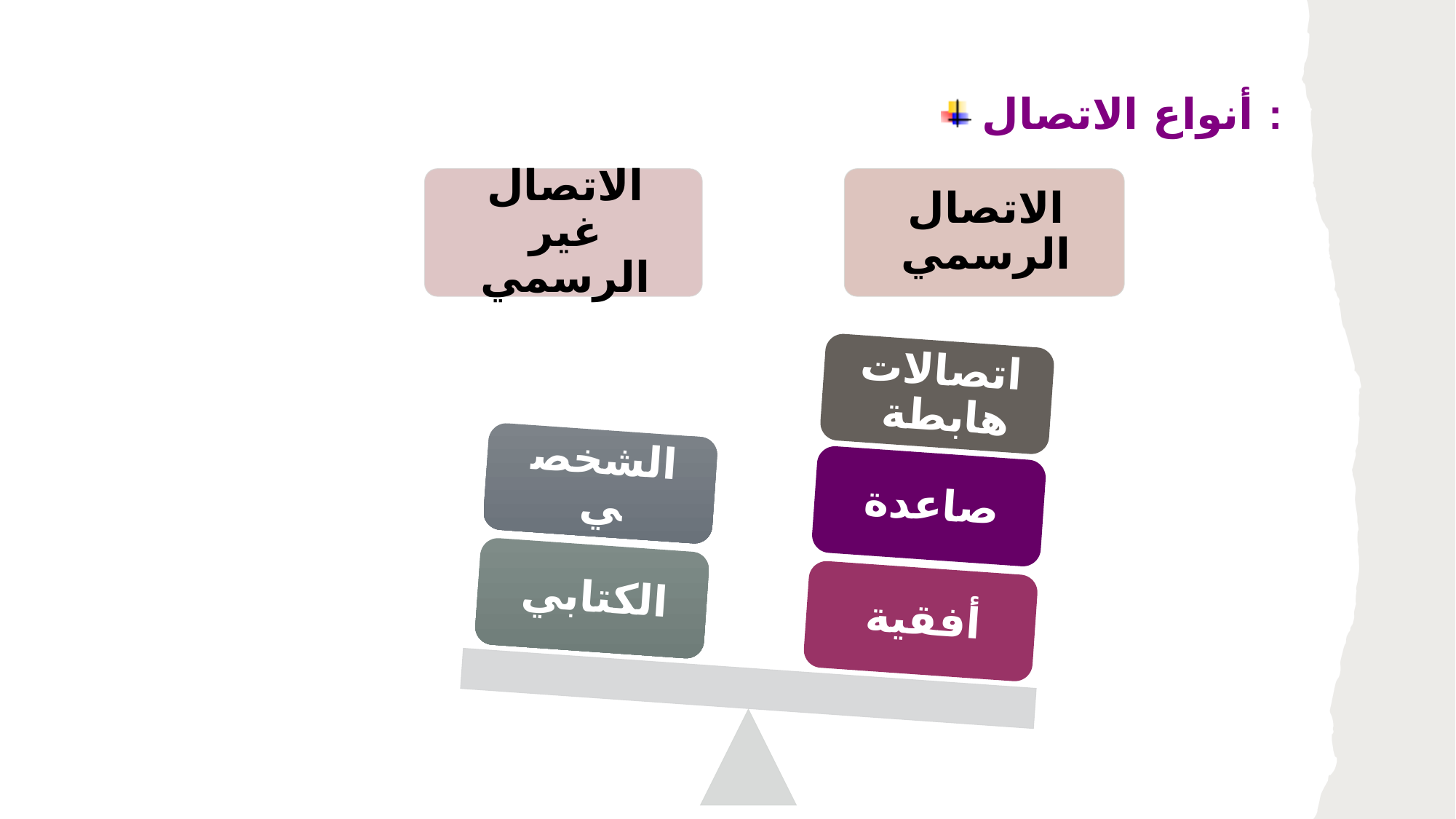

أنواع الاتصال :
الاتصال غير الرسمي
الاتصال الرسمي
أفقية
صاعدة
اتصالات هابطة
الكتابي
الشخصي